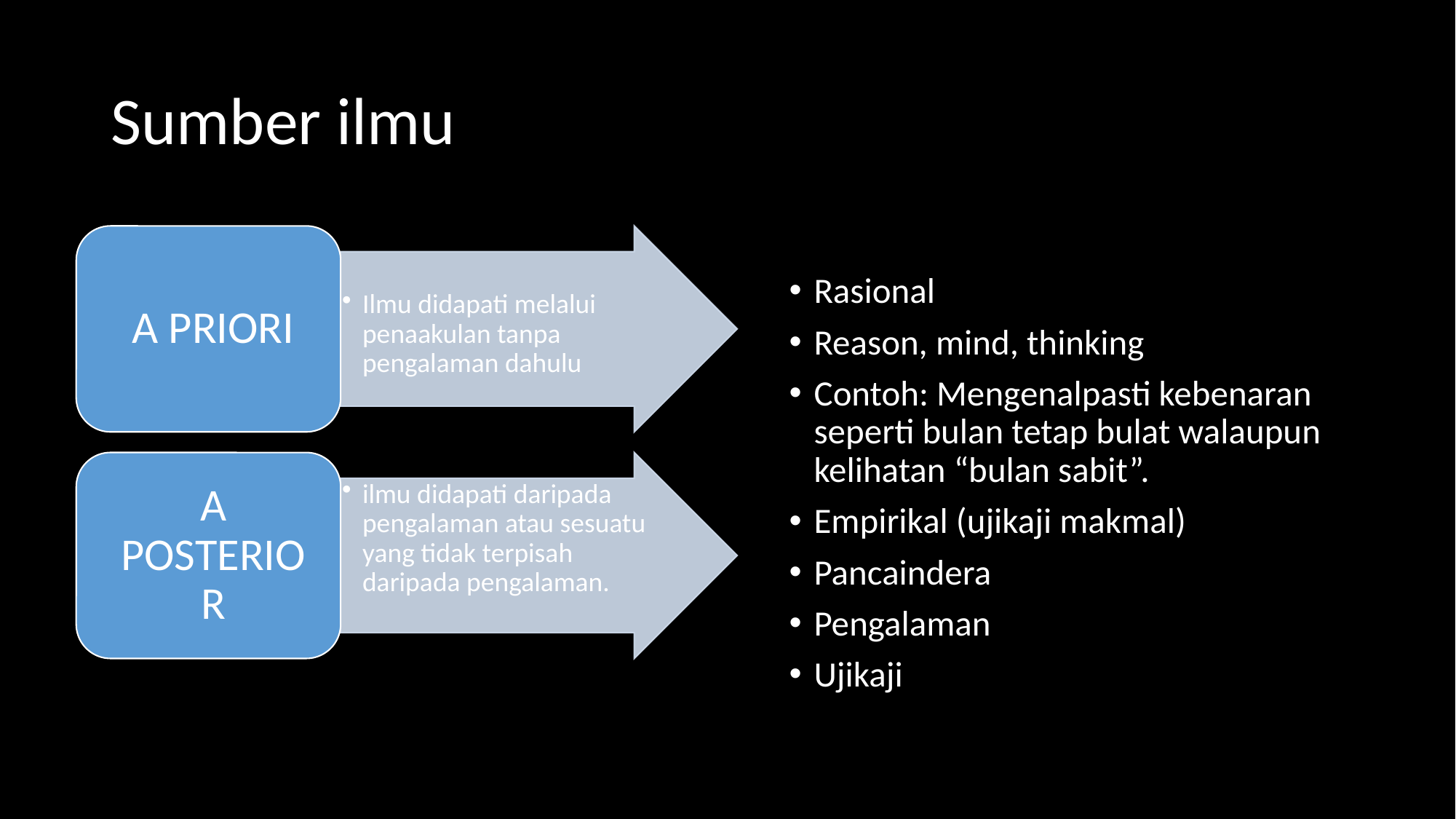

# Sumber ilmu

Ilmu didapati melalui penaakulan tanpa pengalaman dahulu
A PRIORI
ilmu didapati daripada pengalaman atau sesuatu yang tidak terpisah daripada pengalaman.
A POSTERIOR
Rasional
Reason, mind, thinking
Contoh: Mengenalpasti kebenaran seperti bulan tetap bulat walaupun kelihatan “bulan sabit”.
Empirikal (ujikaji makmal)
Pancaindera
Pengalaman
Ujikaji